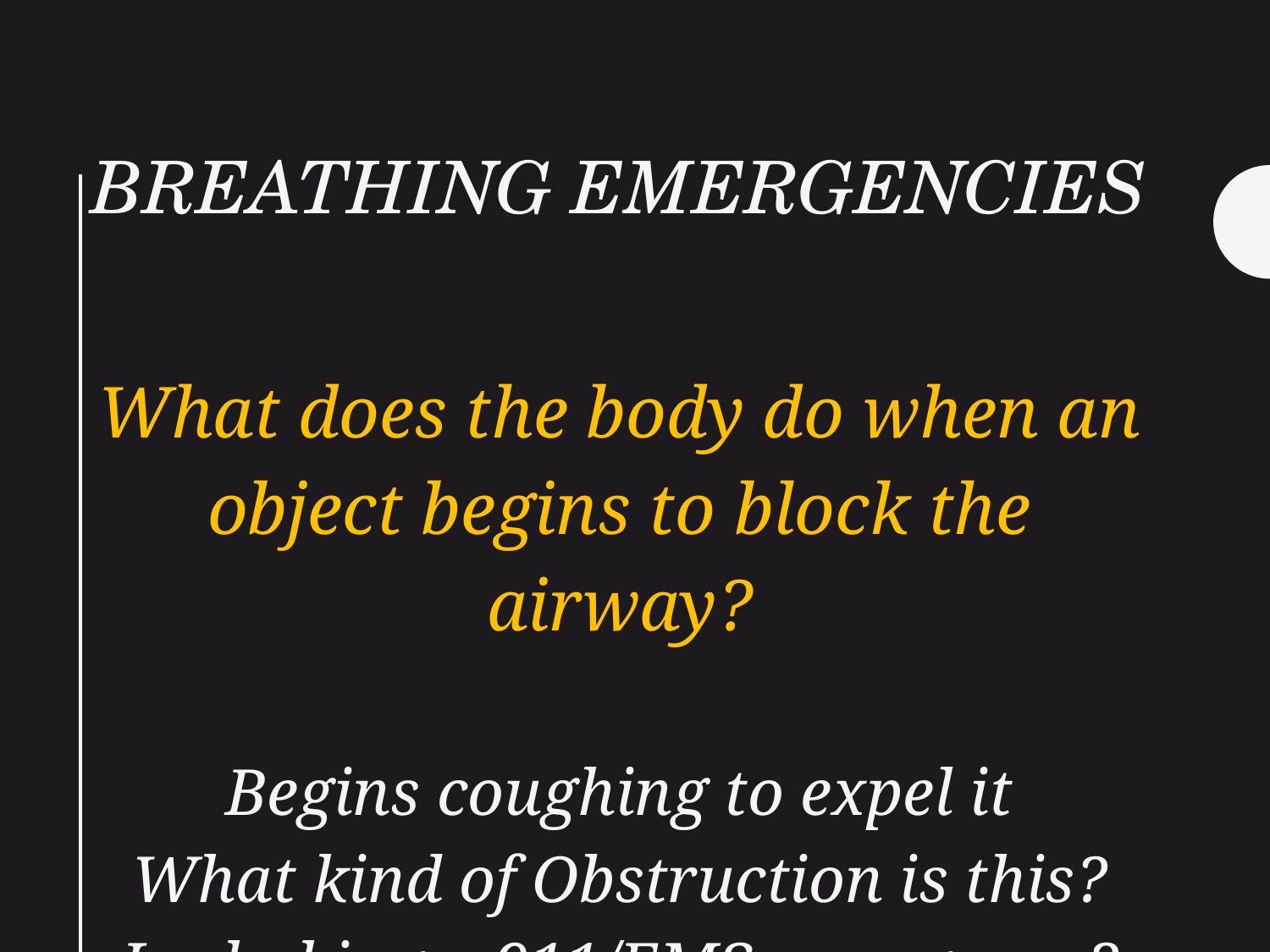

# Breathing Emergencies
What does the body do when an object begins to block the airway?

Begins coughing to expel it
What kind of Obstruction is this?
Is choking a 911/EMS emergency?